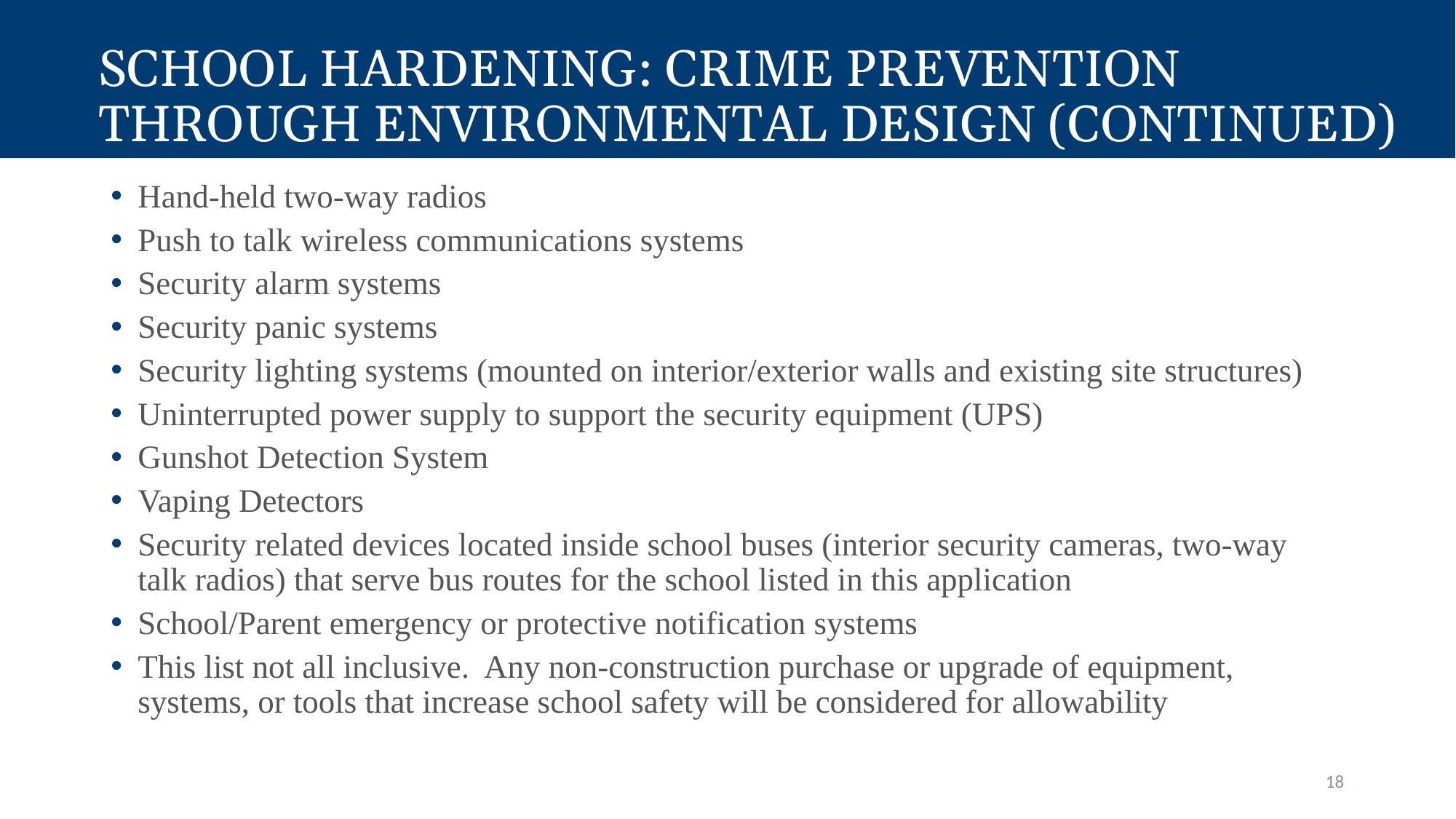

# School Hardening: crime prevention through environmental design (Continued)
Hand-held two-way radios
Push to talk wireless communications systems
Security alarm systems
Security panic systems
Security lighting systems (mounted on interior/exterior walls and existing site structures)
Uninterrupted power supply to support the security equipment (UPS)
Gunshot Detection System
Vaping Detectors
Security related devices located inside school buses (interior security cameras, two-way talk radios) that serve bus routes for the school listed in this application
School/Parent emergency or protective notification systems
This list not all inclusive.  Any non-construction purchase or upgrade of equipment, systems, or tools that increase school safety will be considered for allowability
18